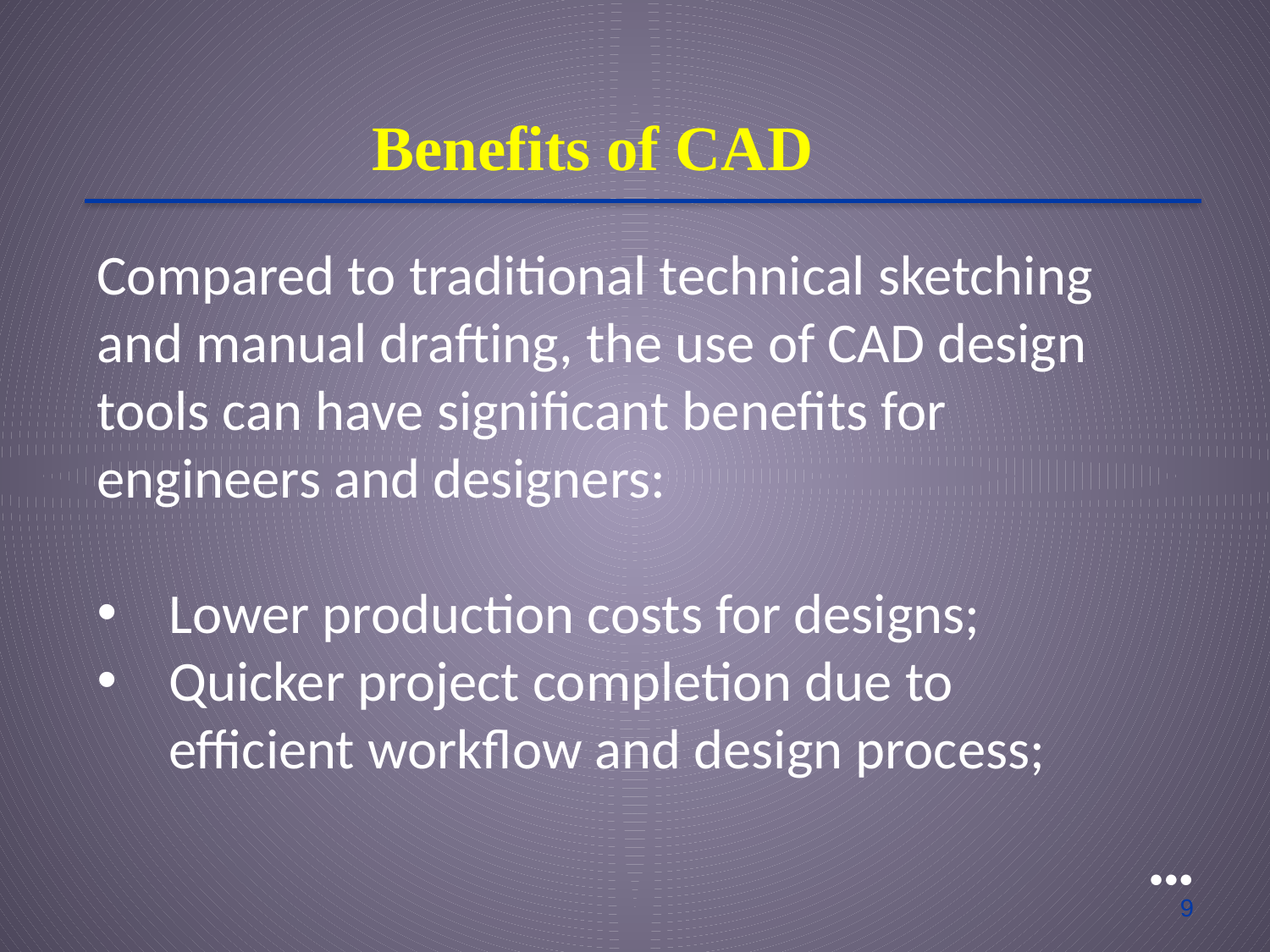

Benefits of CAD
Compared to traditional technical sketching and manual drafting, the use of CAD design tools can have significant benefits for engineers and designers:

Lower production costs for designs;
Quicker project completion due to efficient workflow and design process;
●●●
9